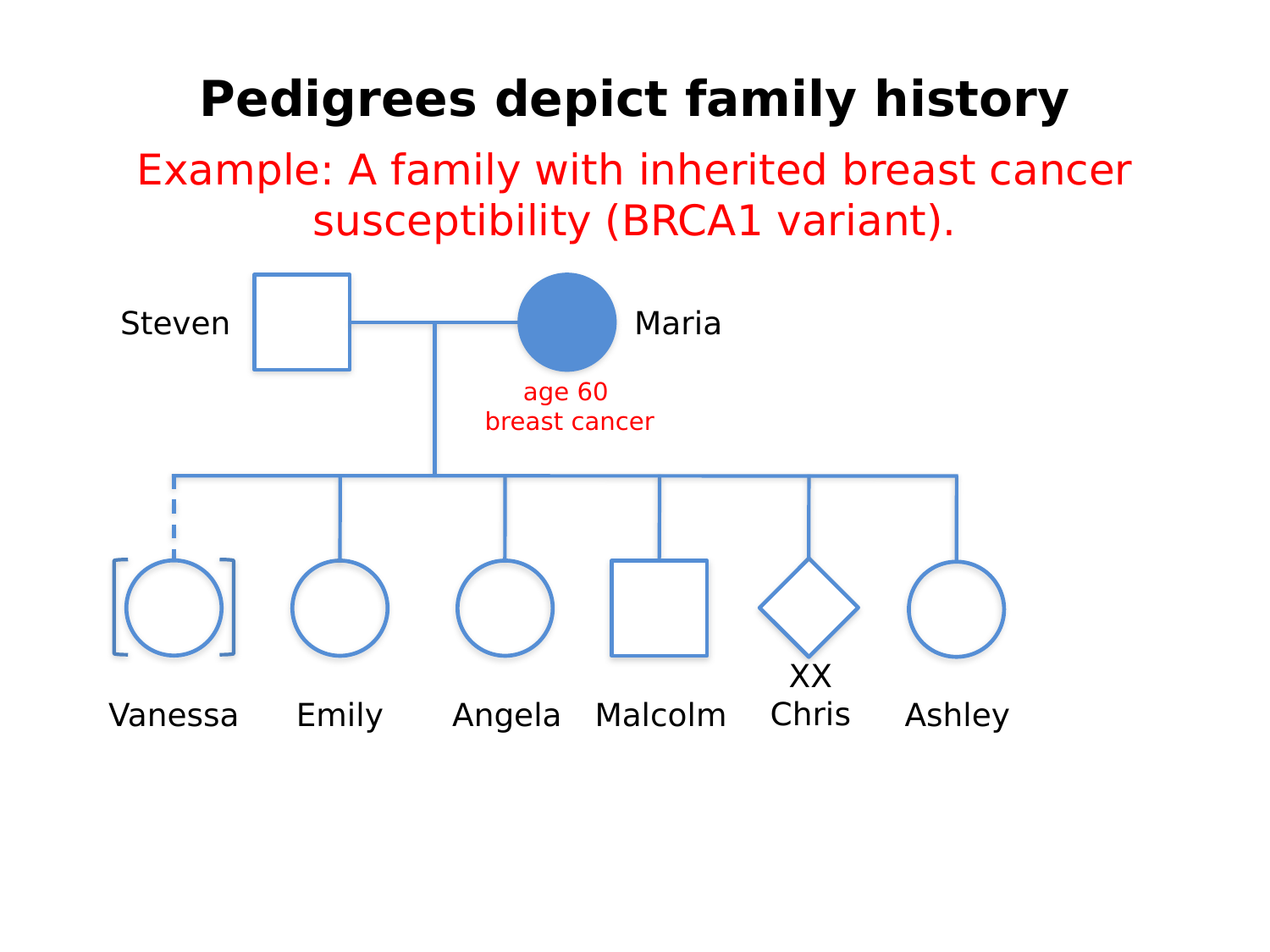

Pedigrees depict family history
Example: A family with inherited breast cancer susceptibility (BRCA1 variant).

Steven
Maria
age 60
breast cancer

XX
Chris
Vanessa
Emily
Angela
Malcolm
Ashley